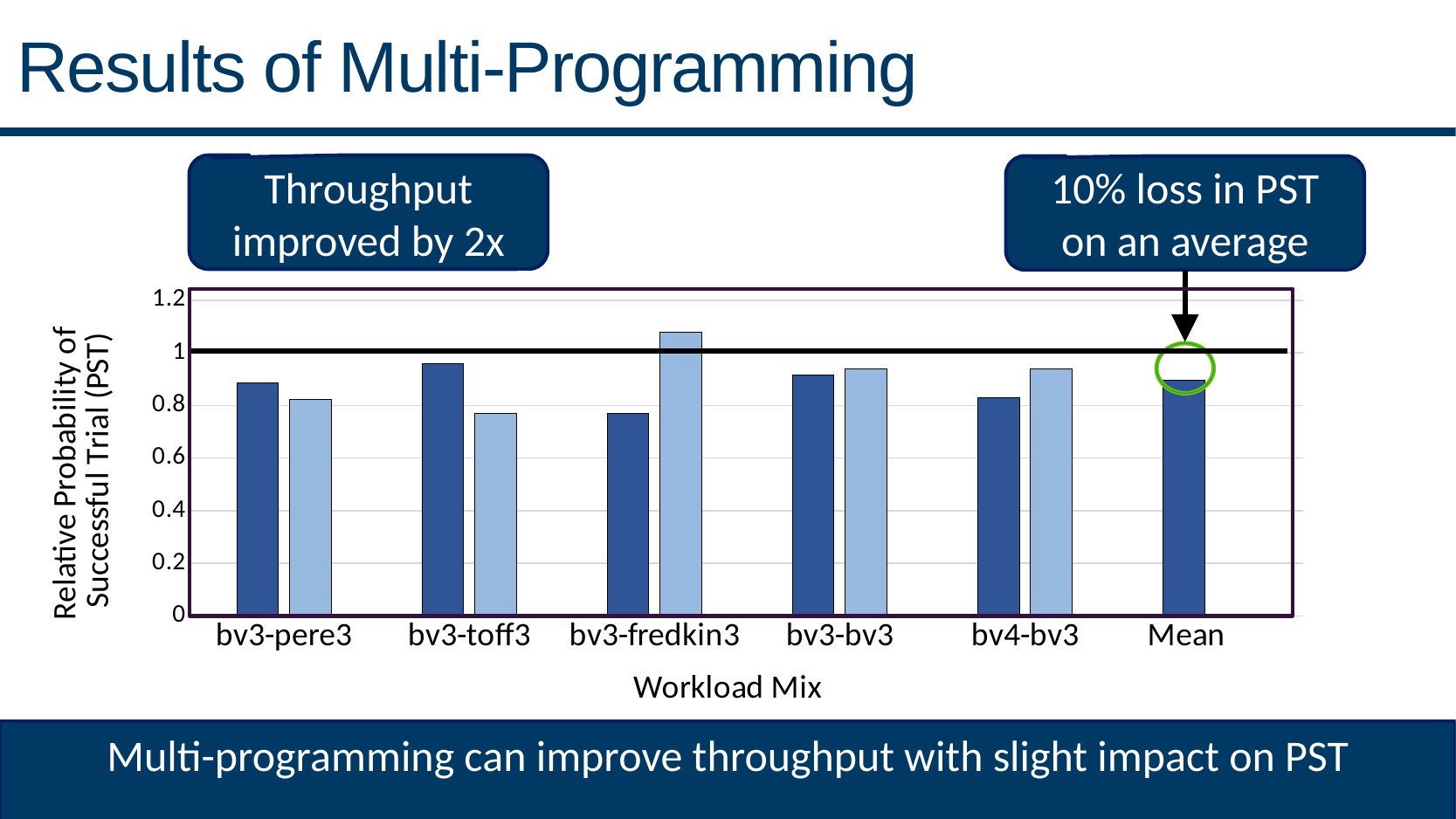

Results of Multi-Programming
Throughput improved by 2x
10% loss in PST on an average

### Chart

| Category |  |  |
|---|---|---|
| bv3-pere3 | 0.886479591836734 | 0.82367758186398 |
| bv3-toff3 | 0.95974025974026 | 0.768844221105528 |
| bv3-fredkin3 | 0.771501925545571 | 1.077319587628866 |
| bv3-bv3 | 0.914758269720102 | 0.938618925831202 |
| bv4-bv3 | 0.828451882845188 | 0.938461538461539 |
| Mean        | 0.896116663935769 | None |

Multi-programming can improve throughput with slight impact on PST
17